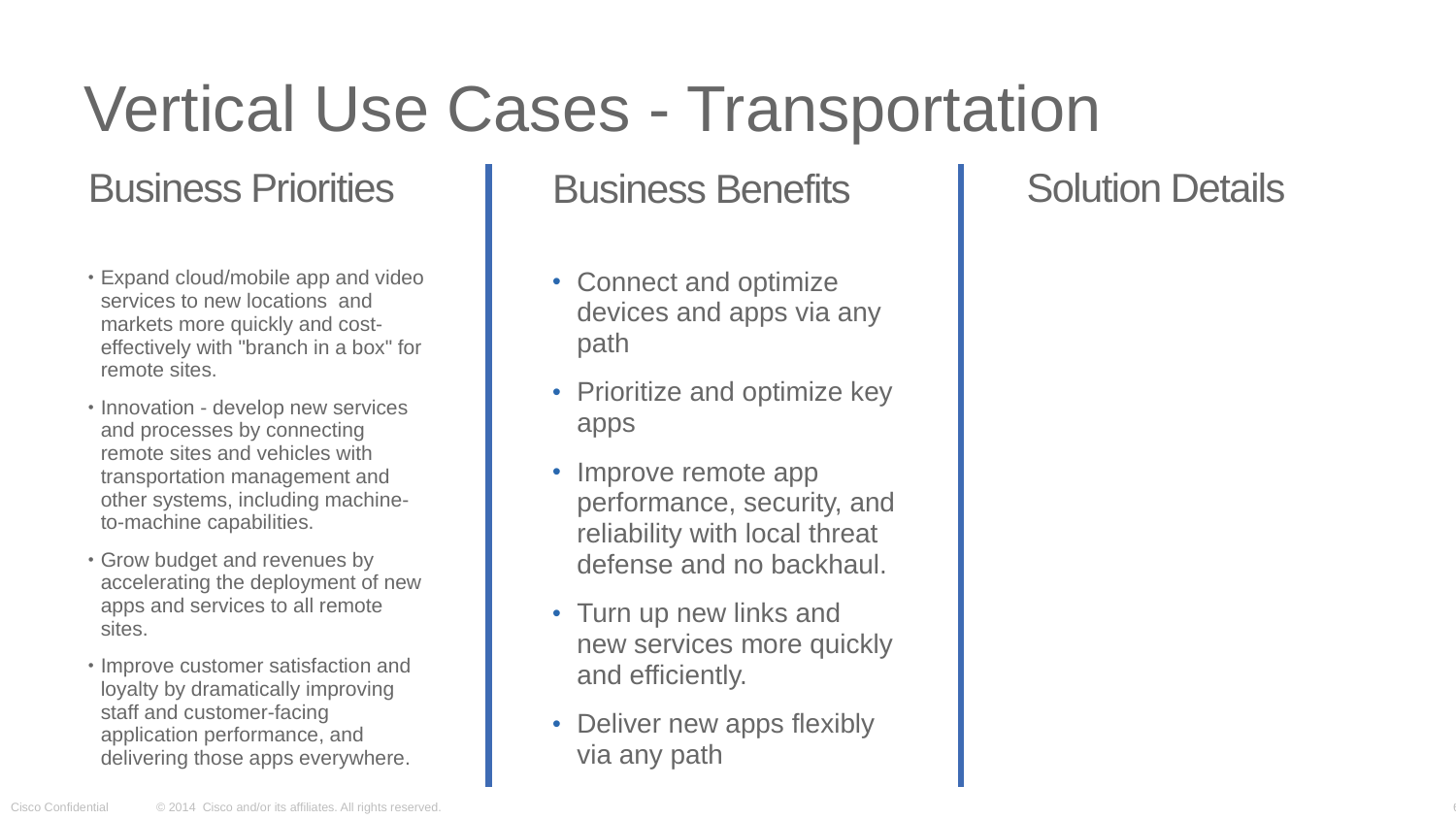

# Vertical Use Cases - Transportation
Business Priorities
Solution Details
Business Benefits
Connect and optimize devices and apps via any path
Prioritize and optimize key apps
Improve remote app performance, security, and reliability with local threat defense and no backhaul.
Turn up new links and new services more quickly and efficiently.
Deliver new apps flexibly via any path

Expand cloud/mobile app and video services to new locations  and markets more quickly and cost-effectively with "branch in a box" for remote sites.
Innovation - develop new services and processes by connecting remote sites and vehicles with transportation management and other systems, including machine-to-machine capabilities.
Grow budget and revenues by accelerating the deployment of new apps and services to all remote sites.
Improve customer satisfaction and loyalty by dramatically improving staff and customer-facing application performance, and delivering those apps everywhere.